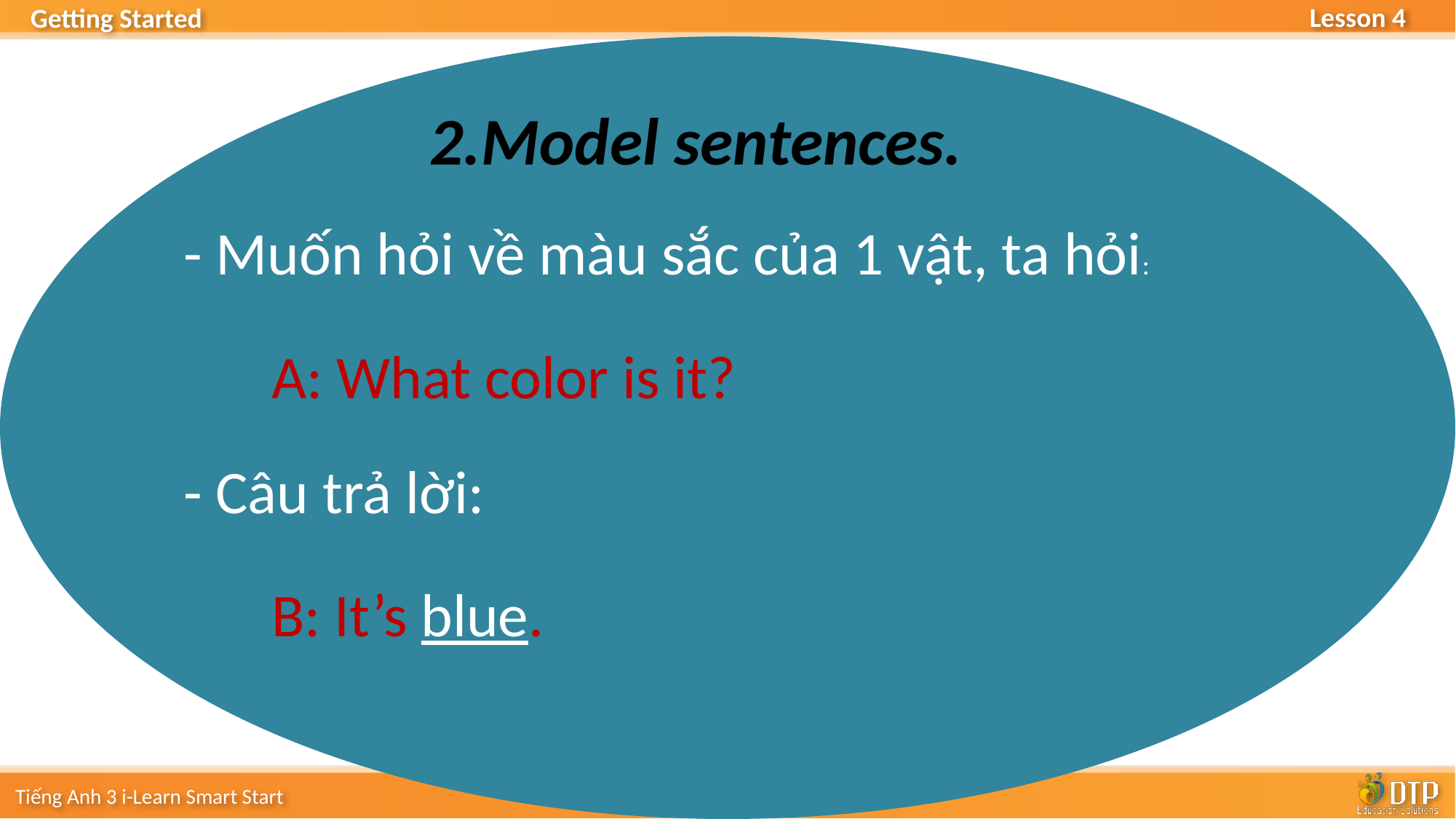

2.Model sentences.
- Muốn hỏi về màu sắc của 1 vật, ta hỏi:
A: What color is it?
- Câu trả lời:
B: It’s blue.